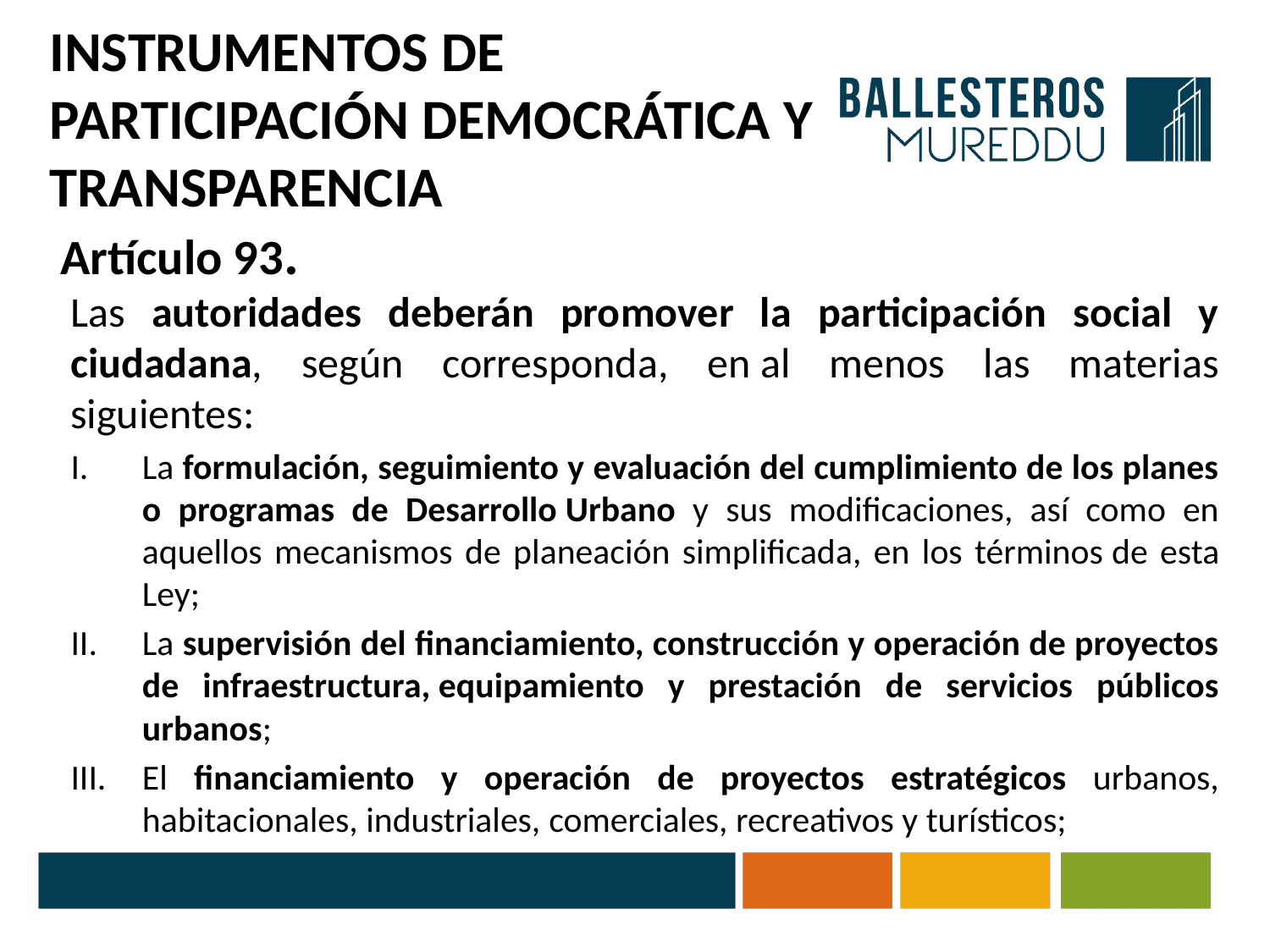

# INSTRUMENTOS DE PARTICIPACIÓN DEMOCRÁTICA Y TRANSPARENCIA Artículo 93.
Las autoridades deberán promover la participación social y ciudadana, según corresponda, en al menos las materias siguientes:
La formulación, seguimiento y evaluación del cumplimiento de los planes o programas de Desarrollo Urbano y sus modificaciones, así como en aquellos mecanismos de planeación simplificada, en los términos de esta Ley;
La supervisión del financiamiento, construcción y operación de proyectos de infraestructura, equipamiento y prestación de servicios públicos urbanos;
El financiamiento y operación de proyectos estratégicos urbanos, habitacionales, industriales, comerciales, recreativos y turísticos;